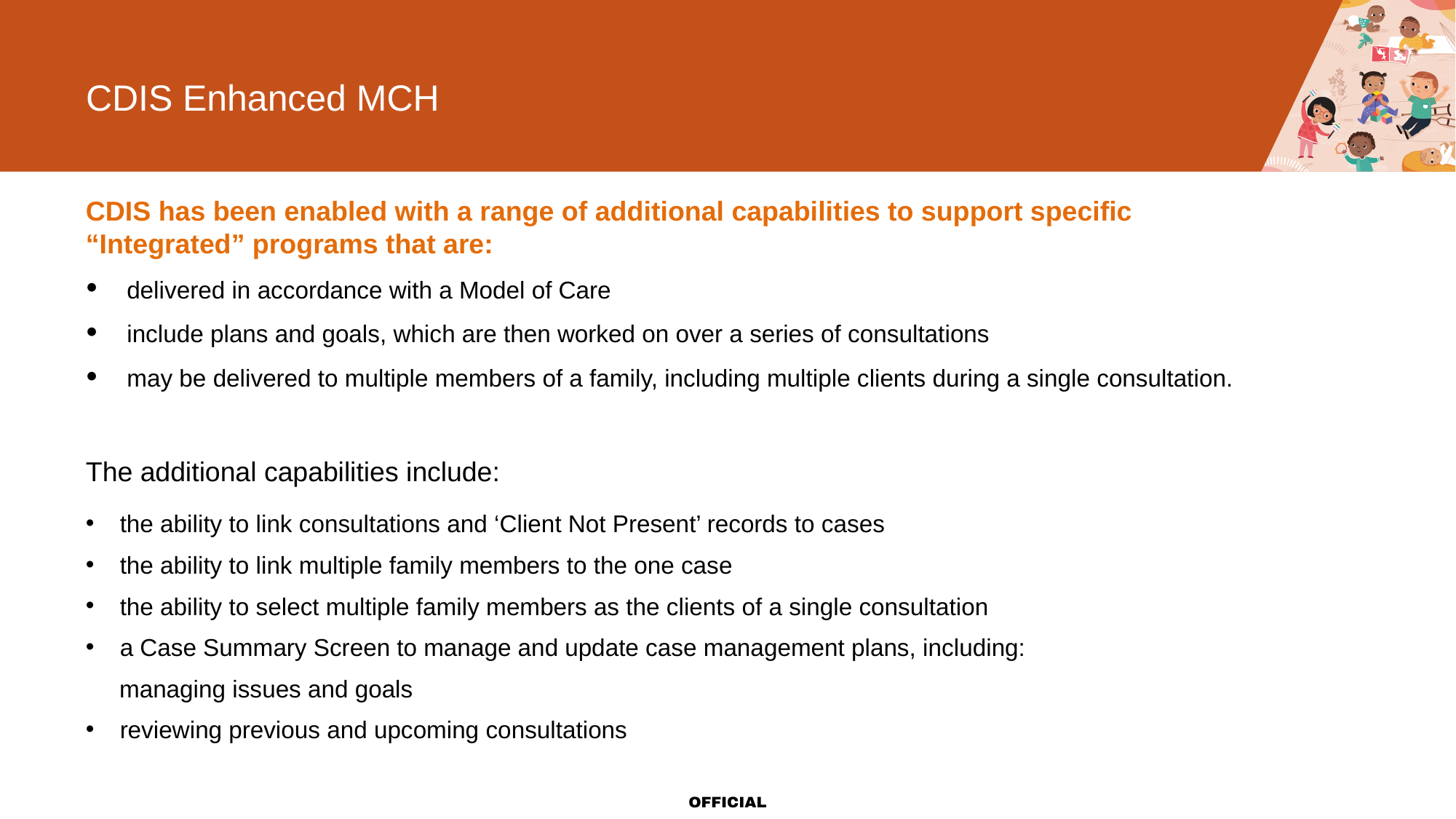

# CDIS Enhanced MCH
CDIS has been enabled with a range of additional capabilities to support specific “Integrated” programs that are:
delivered in accordance with a Model of Care
include plans and goals, which are then worked on over a series of consultations
may be delivered to multiple members of a family, including multiple clients during a single consultation.

The additional capabilities include:
the ability to link consultations and ‘Client Not Present’ records to cases
the ability to link multiple family members to the one case
the ability to select multiple family members as the clients of a single consultation
a Case Summary Screen to manage and update case management plans, including:
     managing issues and goals
reviewing previous and upcoming consultations